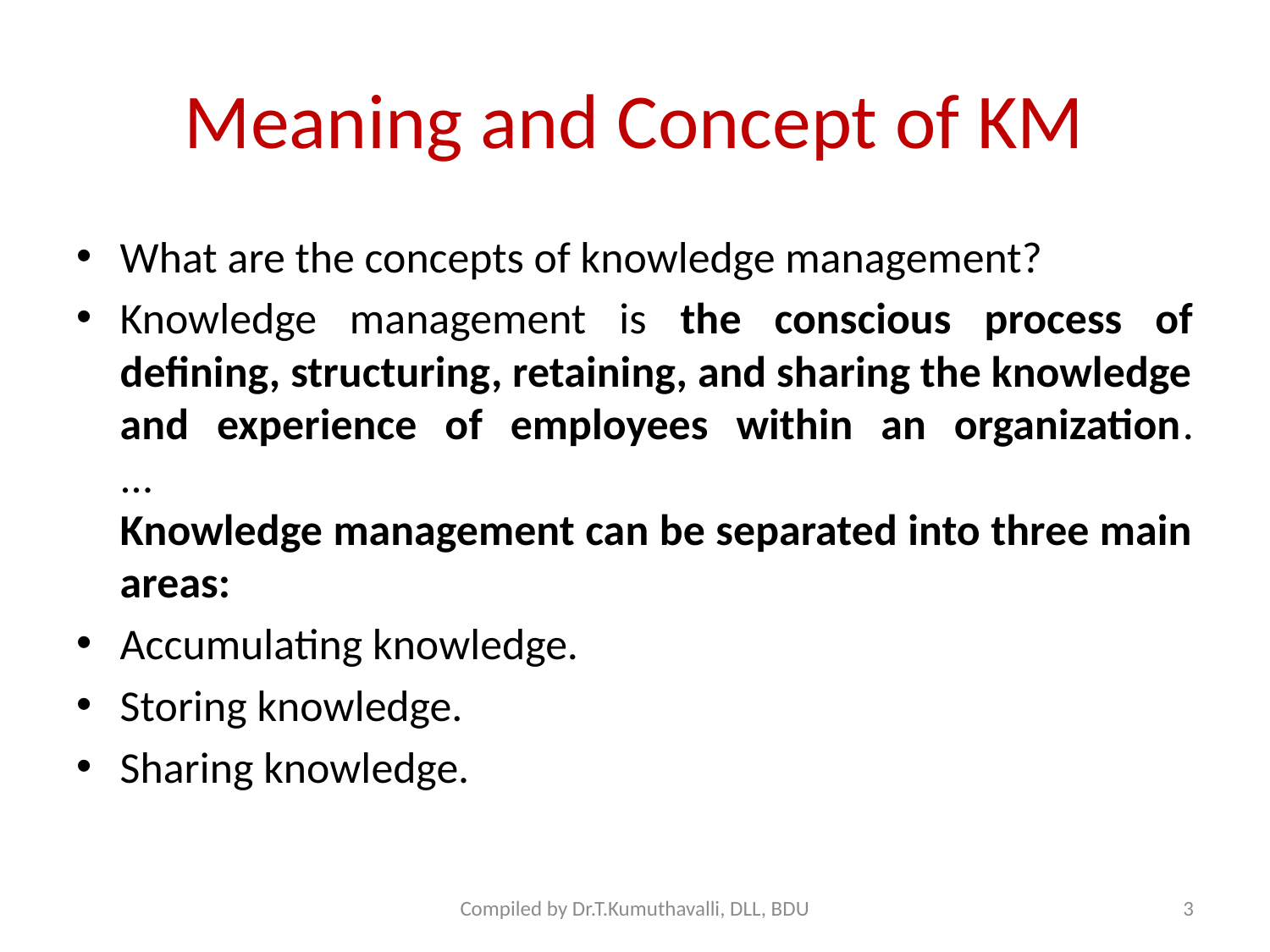

# Meaning and Concept of KM
What are the concepts of knowledge management?
Knowledge management is the conscious process of defining, structuring, retaining, and sharing the knowledge and experience of employees within an organization.
...
Knowledge management can be separated into three main areas:
Accumulating knowledge.
Storing knowledge.
Sharing knowledge.

Compiled by Dr.T.Kumuthavalli, DLL, BDU
3